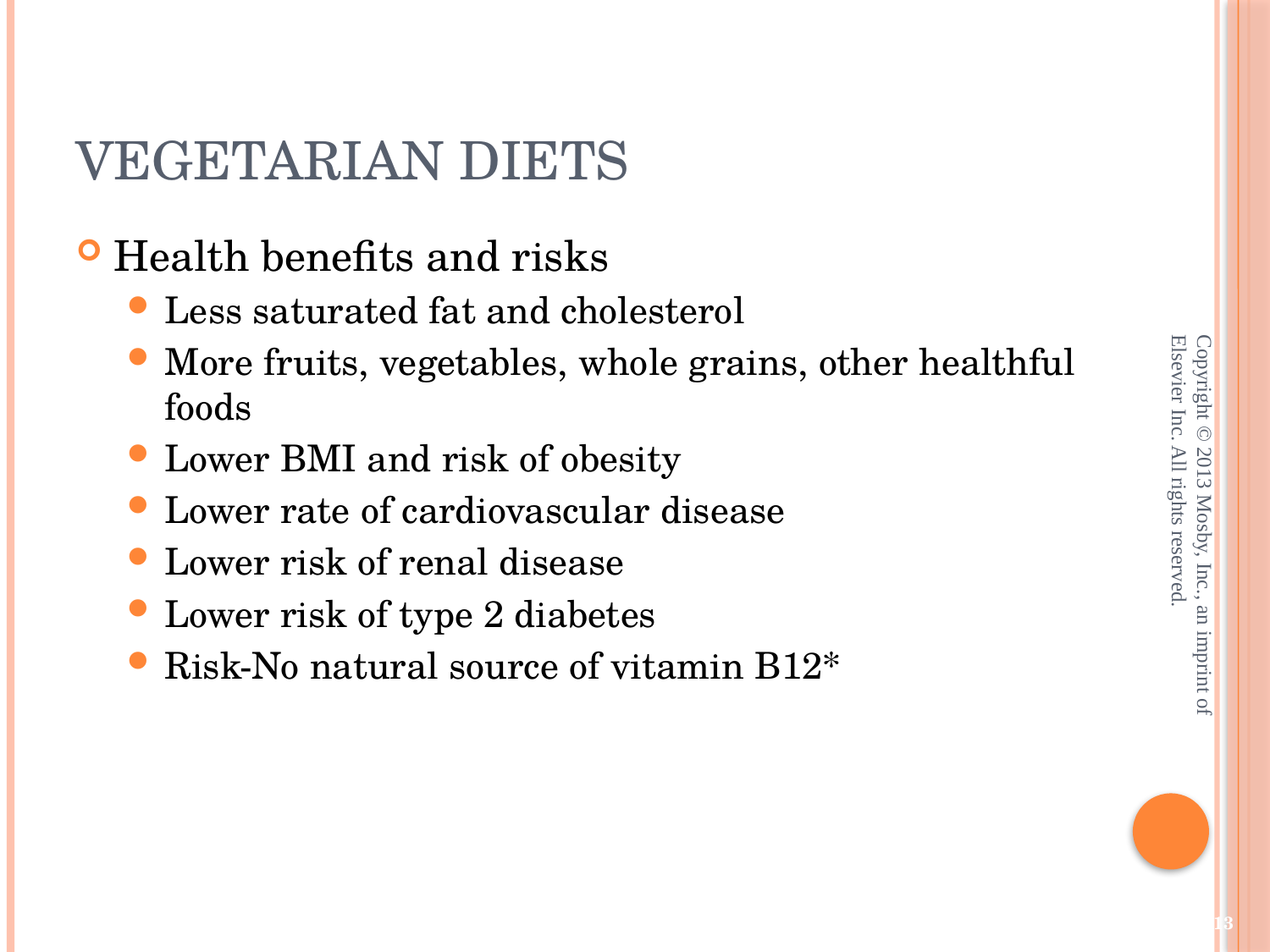

# Vegetarian Diets
Health benefits and risks
Less saturated fat and cholesterol
More fruits, vegetables, whole grains, other healthful foods
Lower BMI and risk of obesity
Lower rate of cardiovascular disease
Lower risk of renal disease
Lower risk of type 2 diabetes
Risk-No natural source of vitamin B12*

Copyright © 2013 Mosby, Inc., an imprint of Elsevier Inc. All rights reserved.
13